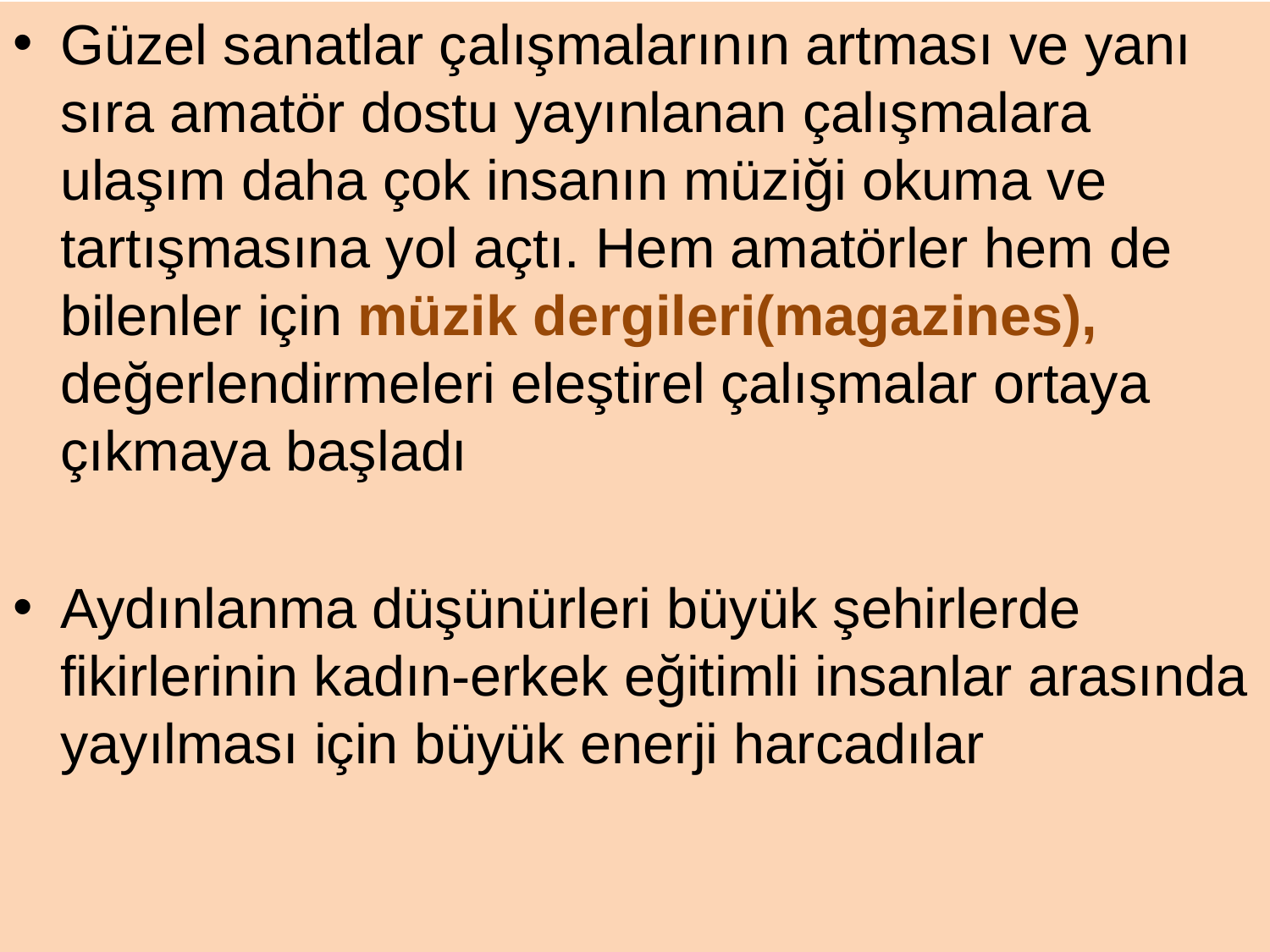

Güzel sanatlar çalışmalarının artması ve yanı sıra amatör dostu yayınlanan çalışmalara ulaşım daha çok insanın müziği okuma ve tartışmasına yol açtı. Hem amatörler hem de bilenler için müzik dergileri(magazines), değerlendirmeleri eleştirel çalışmalar ortaya çıkmaya başladı

Aydınlanma düşünürleri büyük şehirlerde fikirlerinin kadın-erkek eğitimli insanlar arasında yayılması için büyük enerji harcadılar